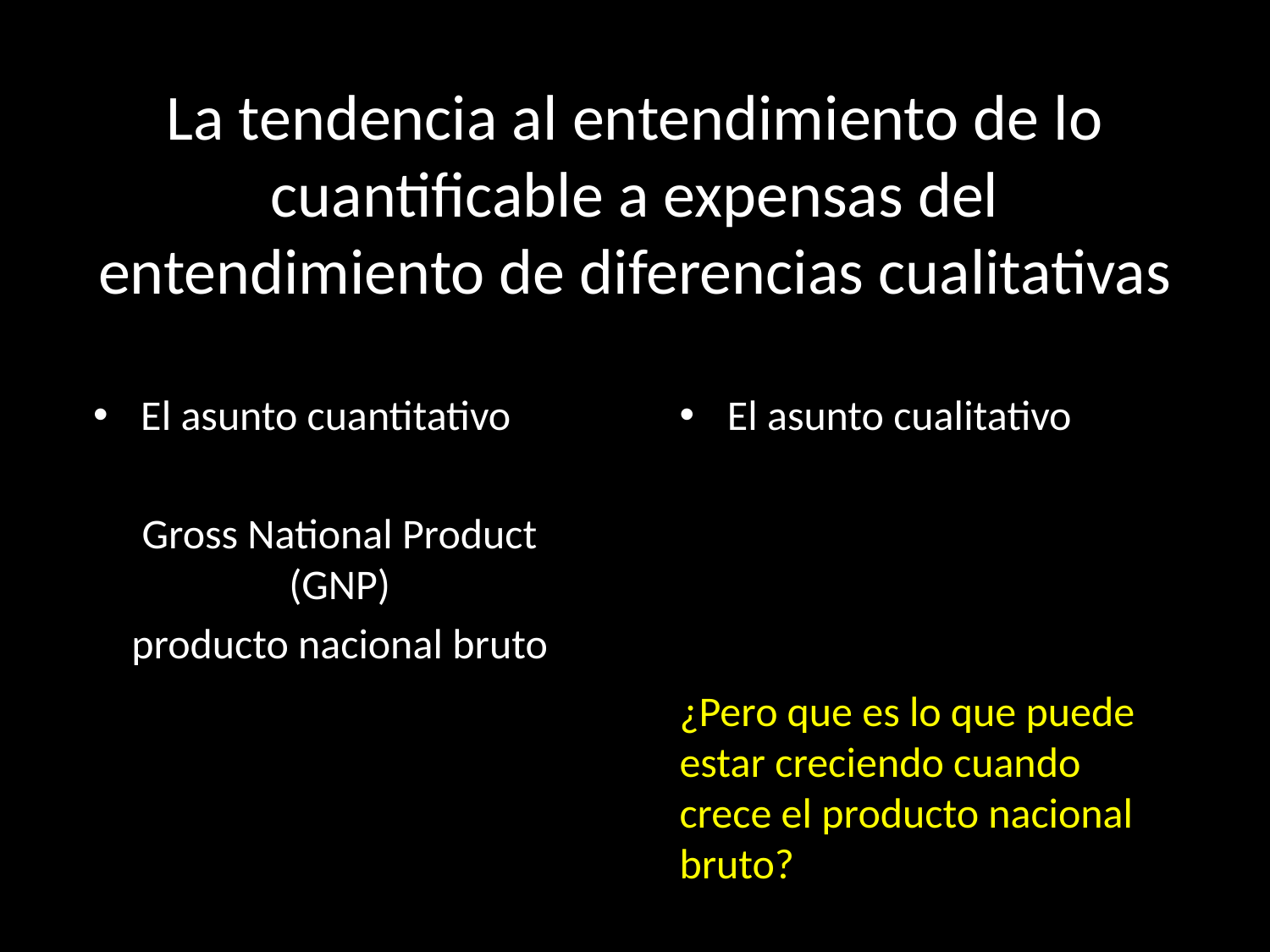

# La tendencia al entendimiento de lo cuantificable a expensas del entendimiento de diferencias cualitativas
El asunto cuantitativo

Gross National Product (GNP)
producto nacional bruto
El asunto cualitativo

¿Pero que es lo que puede estar creciendo cuando crece el producto nacional bruto?